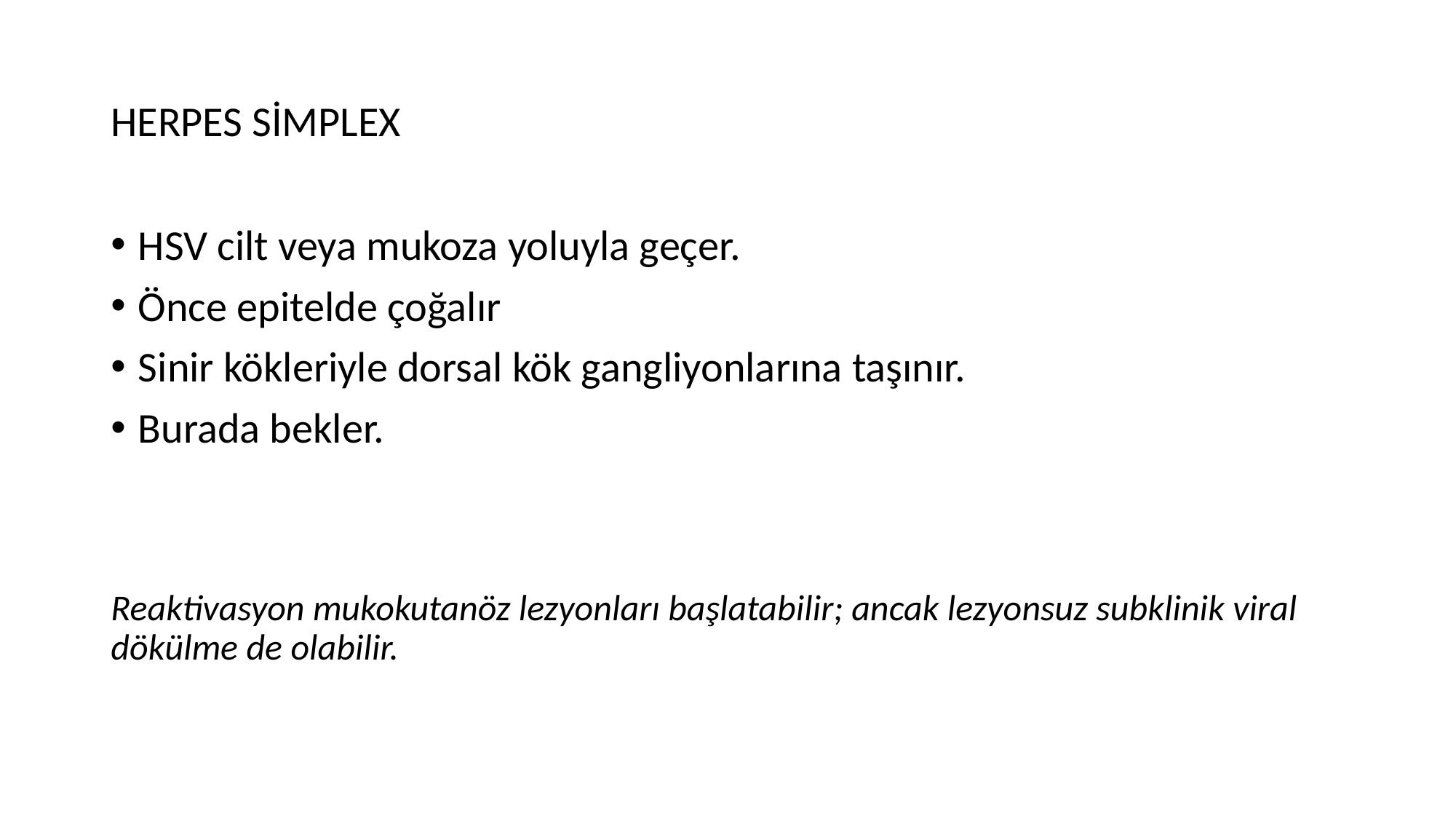

# HERPES SİMPLEX
HSV cilt veya mukoza yoluyla geçer.
Önce epitelde çoğalır
Sinir kökleriyle dorsal kök gangliyonlarına taşınır.
Burada bekler.

Reaktivasyon mukokutanöz lezyonları başlatabilir; ancak lezyonsuz subklinik viral dökülme de olabilir.